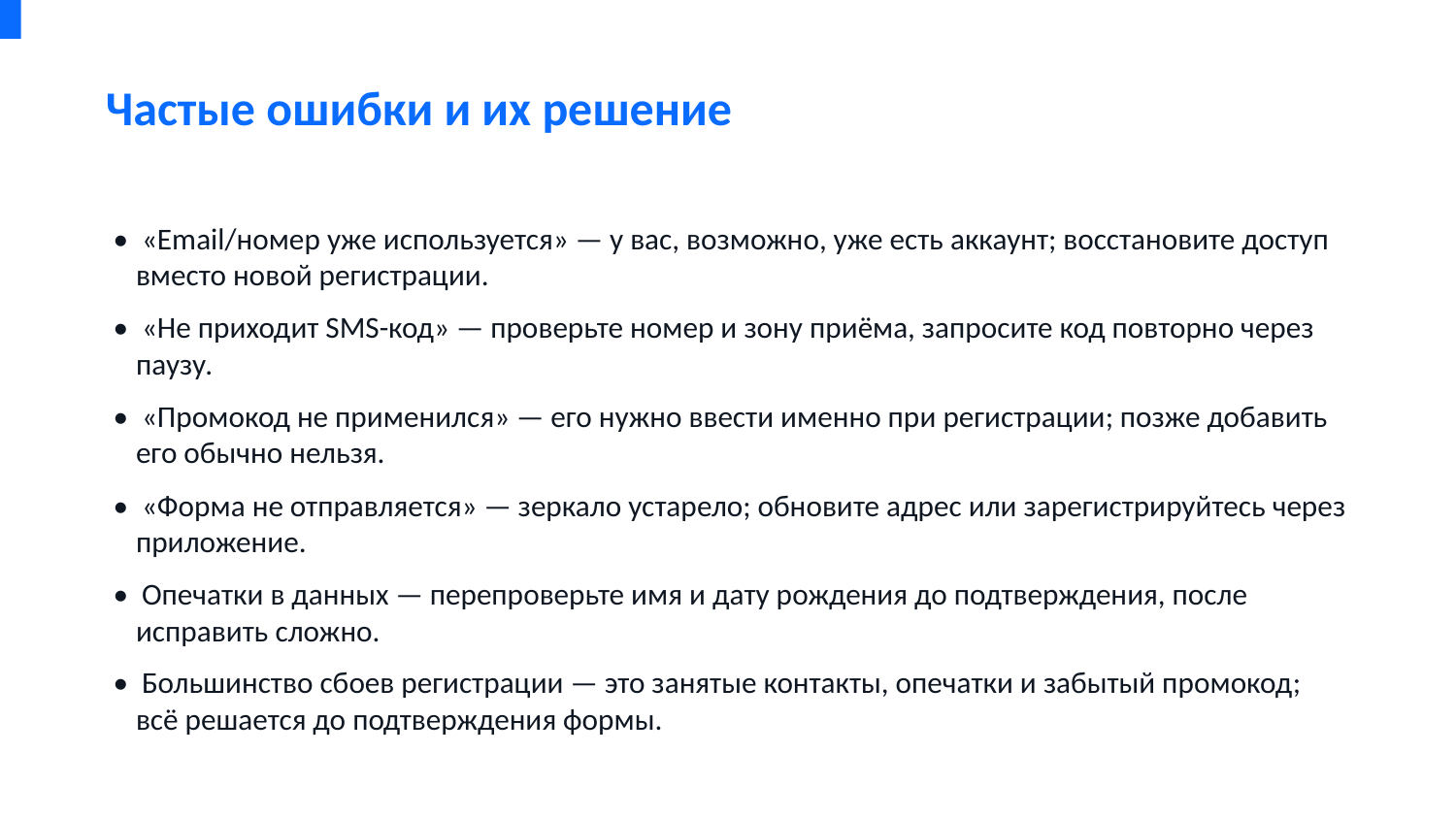

Частые ошибки и их решение
•  «Email/номер уже используется» — у вас, возможно, уже есть аккаунт; восстановите доступ вместо новой регистрации.
•  «Не приходит SMS-код» — проверьте номер и зону приёма, запросите код повторно через паузу.
•  «Промокод не применился» — его нужно ввести именно при регистрации; позже добавить его обычно нельзя.
•  «Форма не отправляется» — зеркало устарело; обновите адрес или зарегистрируйтесь через приложение.
•  Опечатки в данных — перепроверьте имя и дату рождения до подтверждения, после исправить сложно.
•  Большинство сбоев регистрации — это занятые контакты, опечатки и забытый промокод; всё решается до подтверждения формы.